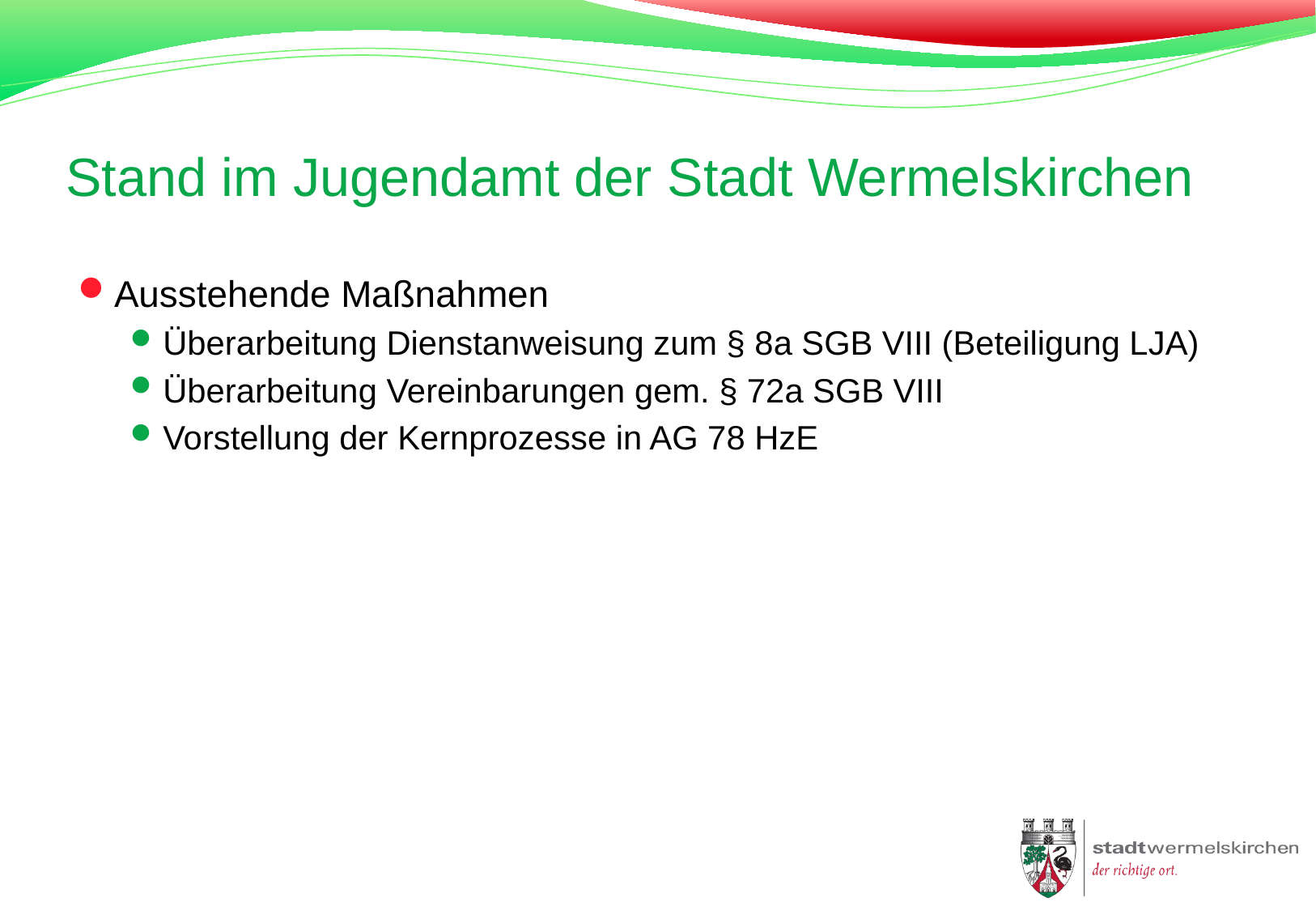

# Stand im Jugendamt der Stadt Wermelskirchen
Ausstehende Maßnahmen
Überarbeitung Dienstanweisung zum § 8a SGB VIII (Beteiligung LJA)
Überarbeitung Vereinbarungen gem. § 72a SGB VIII
Vorstellung der Kernprozesse in AG 78 HzE